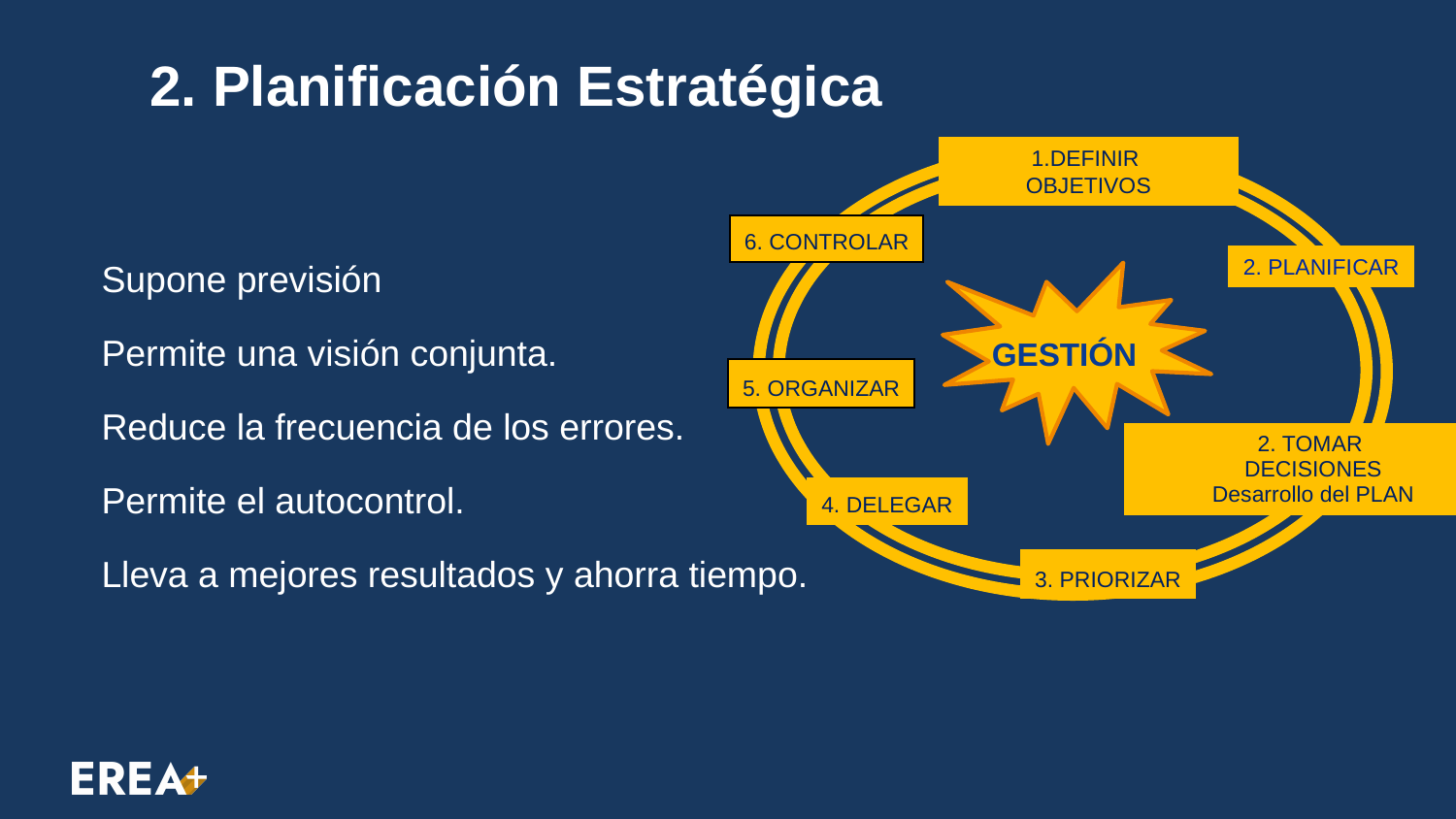

2. Planificación Estratégica
1.DEFINIR
OBJETIVOS

Supone previsión
Permite una visión conjunta.
Reduce la frecuencia de los errores.
Permite el autocontrol.
Lleva a mejores resultados y ahorra tiempo.
6. CONTROLAR
2. PLANIFICAR

GESTIÓN
5. ORGANIZAR
2. TOMAR
DECISIONES
Desarrollo del PLAN
4. DELEGAR
3. PRIORIZAR